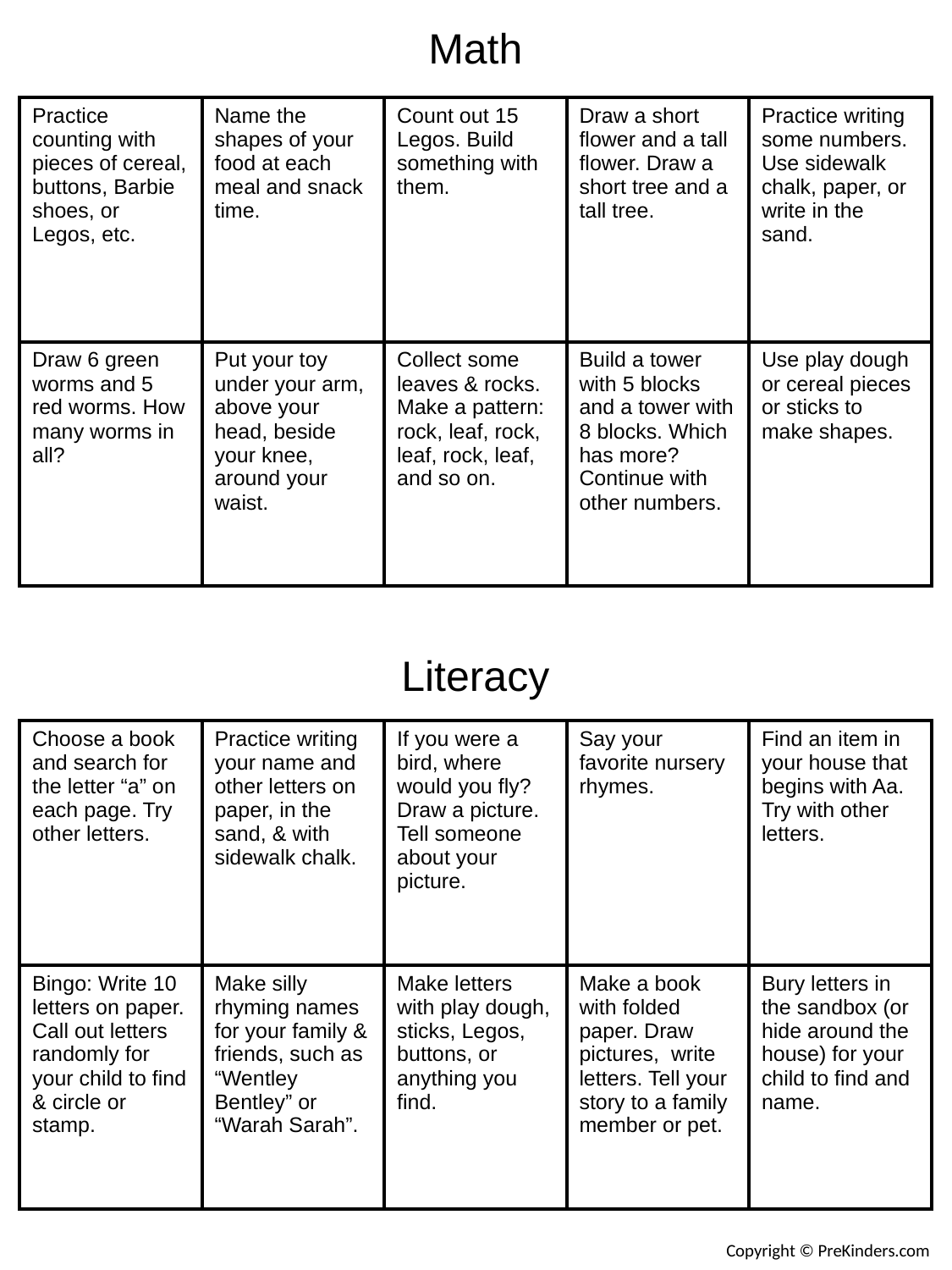

Math
| Practice counting with pieces of cereal, buttons, Barbie shoes, or Legos, etc. | Name the shapes of your food at each meal and snack time. | Count out 15 Legos. Build something with them. | Draw a short flower and a tall flower. Draw a short tree and a tall tree. | Practice writing some numbers. Use sidewalk chalk, paper, or write in the sand. |
| --- | --- | --- | --- | --- |
| Draw 6 green worms and 5 red worms. How many worms in all? | Put your toy under your arm, above your head, beside your knee, around your waist. | Collect some leaves & rocks. Make a pattern: rock, leaf, rock, leaf, rock, leaf, and so on. | Build a tower with 5 blocks and a tower with 8 blocks. Which has more? Continue with other numbers. | Use play dough or cereal pieces or sticks to make shapes. |
Literacy
| Choose a book and search for the letter “a” on each page. Try other letters. | Practice writing your name and other letters on paper, in the sand, & with sidewalk chalk. | If you were a bird, where would you fly? Draw a picture. Tell someone about your picture. | Say your favorite nursery rhymes. | Find an item in your house that begins with Aa. Try with other letters. |
| --- | --- | --- | --- | --- |
| Bingo: Write 10 letters on paper. Call out letters randomly for your child to find & circle or stamp. | Make silly rhyming names for your family & friends, such as “Wentley Bentley” or “Warah Sarah”. | Make letters with play dough, sticks, Legos, buttons, or anything you find. | Make a book with folded paper. Draw pictures, write letters. Tell your story to a family member or pet. | Bury letters in the sandbox (or hide around the house) for your child to find and name. |
Copyright © PreKinders.com